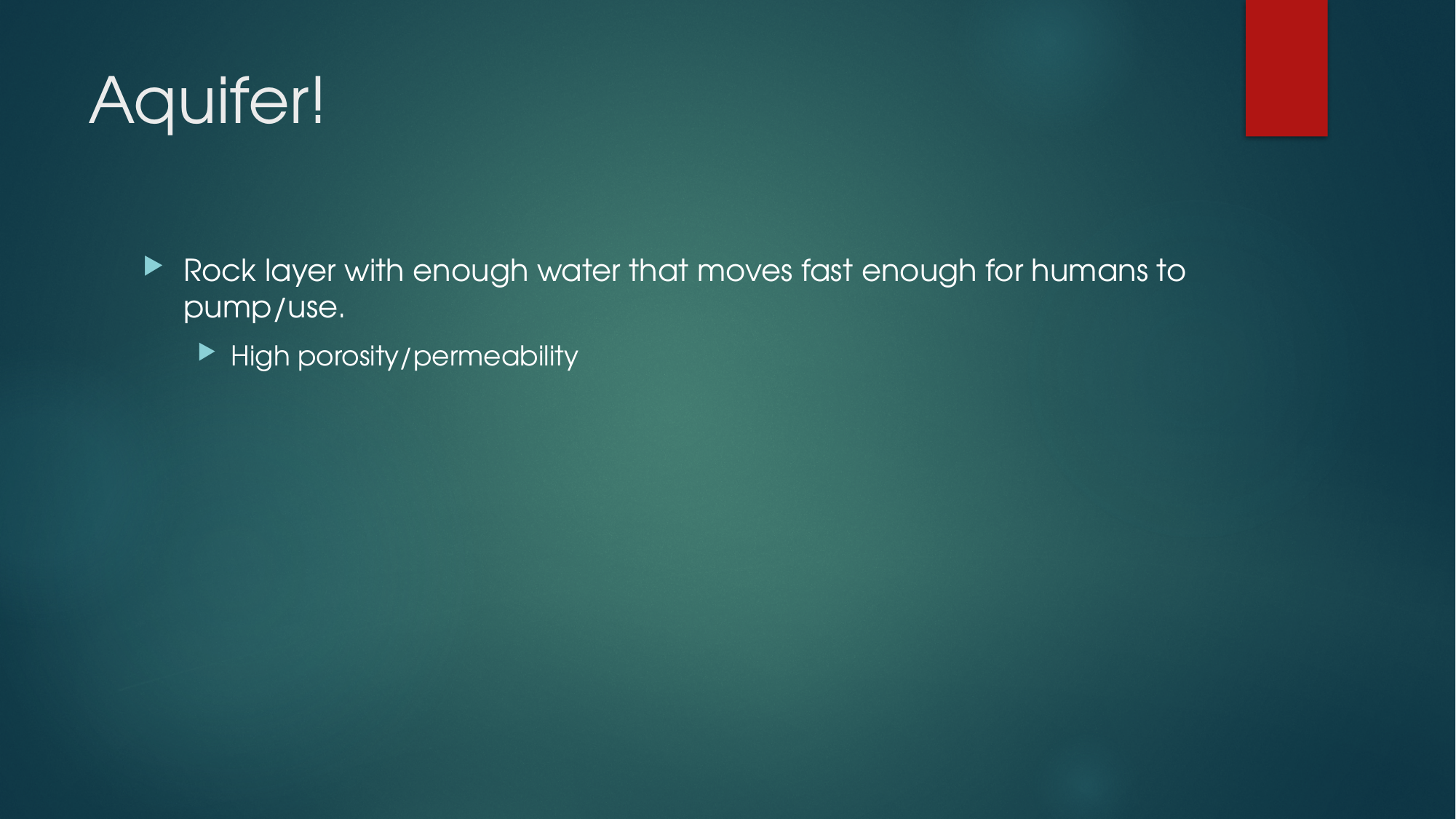

# Aquifer!
Rock layer with enough water that moves fast enough for humans to pump/use.
High porosity/permeability